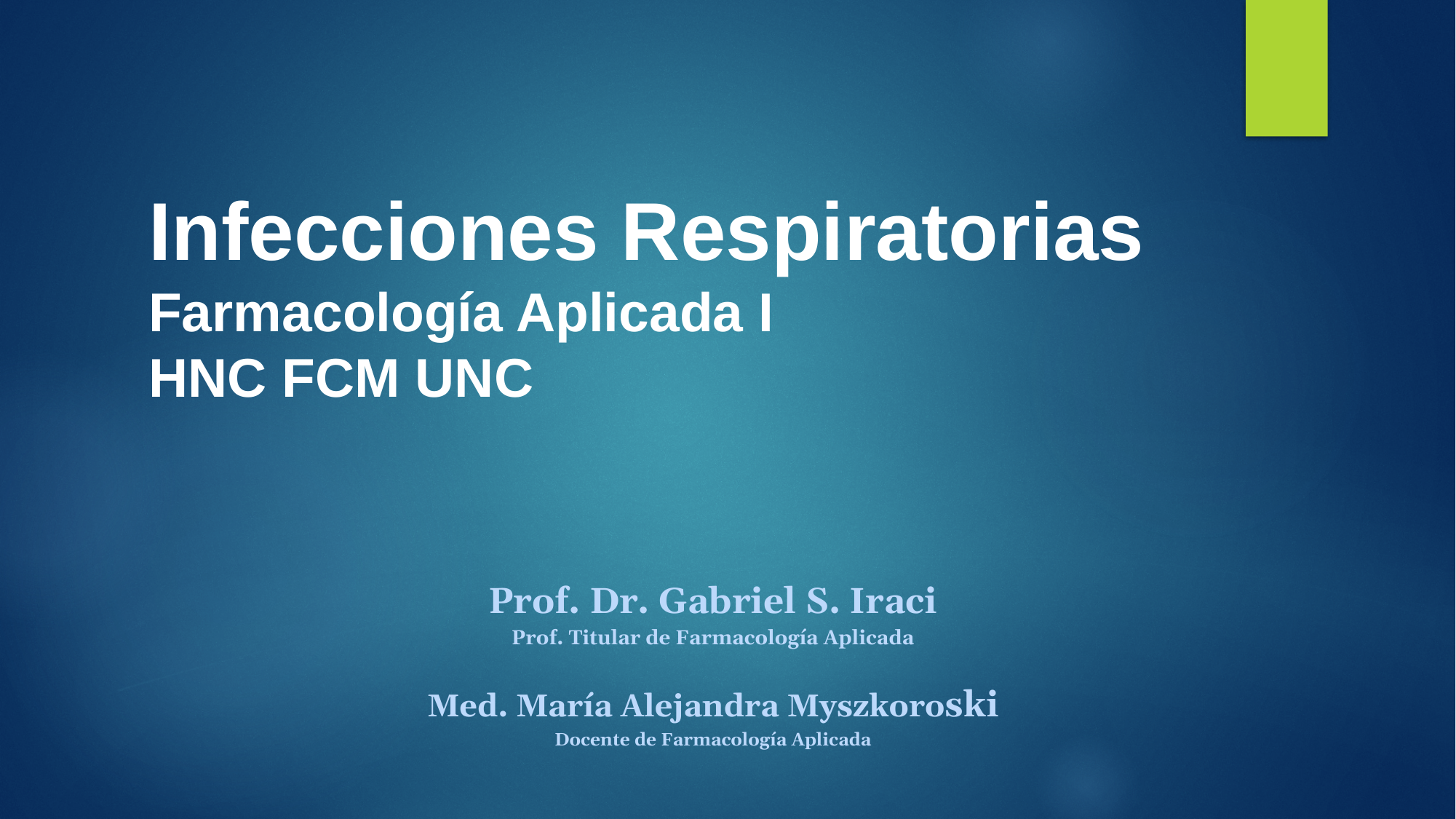

# Infecciones Respiratorias Farmacología Aplicada I HNC FCM UNC

Prof. Dr. Gabriel S. Iraci
Prof. Titular de Farmacología Aplicada

Med. María Alejandra Myszkoroski
Docente de Farmacología Aplicada